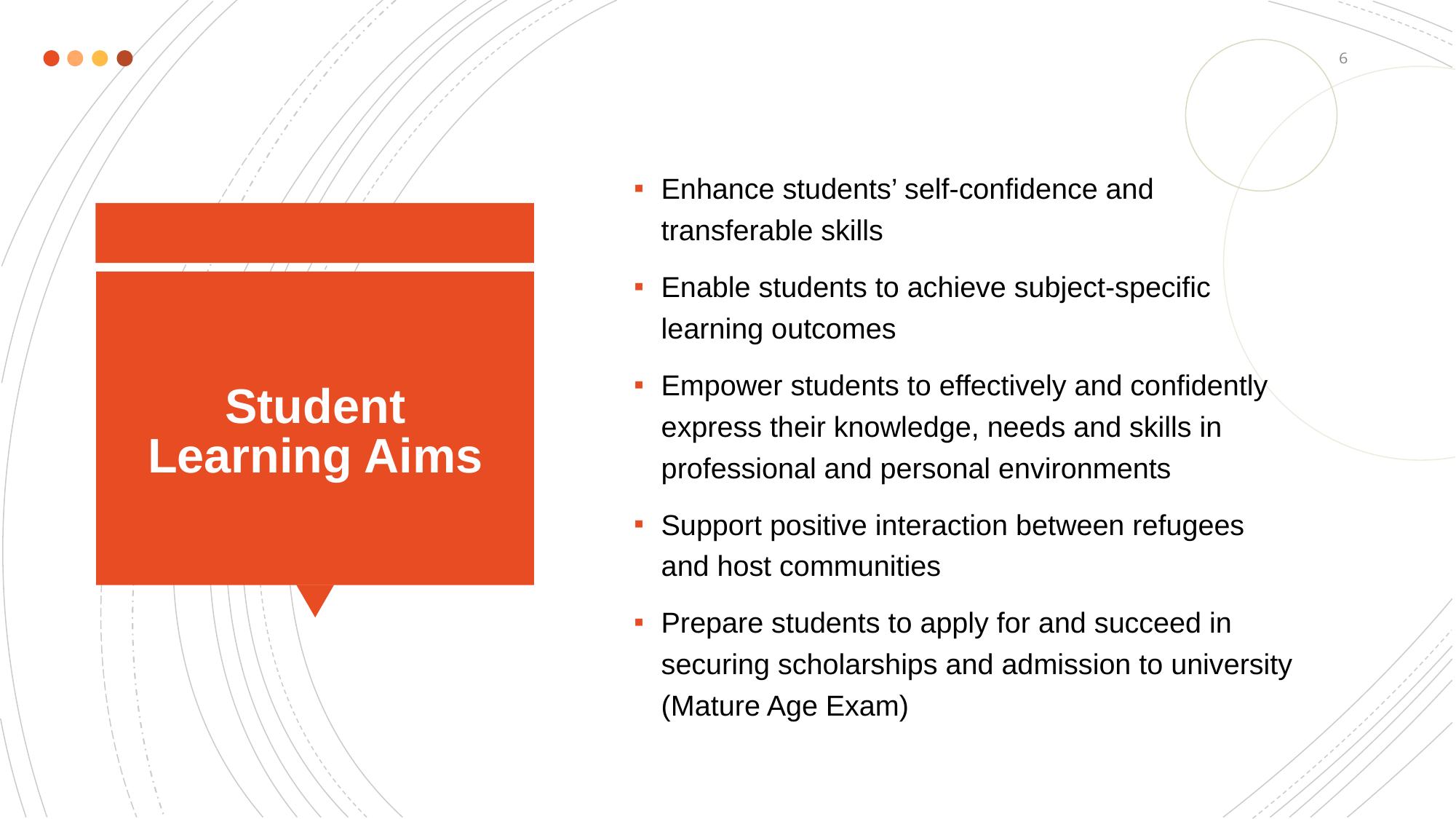

6
Enhance students’ self-confidence and transferable skills
Enable students to achieve subject-specific learning outcomes
Empower students to effectively and confidently express their knowledge, needs and skills in professional and personal environments
Support positive interaction between refugees and host communities
Prepare students to apply for and succeed in securing scholarships and admission to university (Mature Age Exam)

# Student Learning Aims